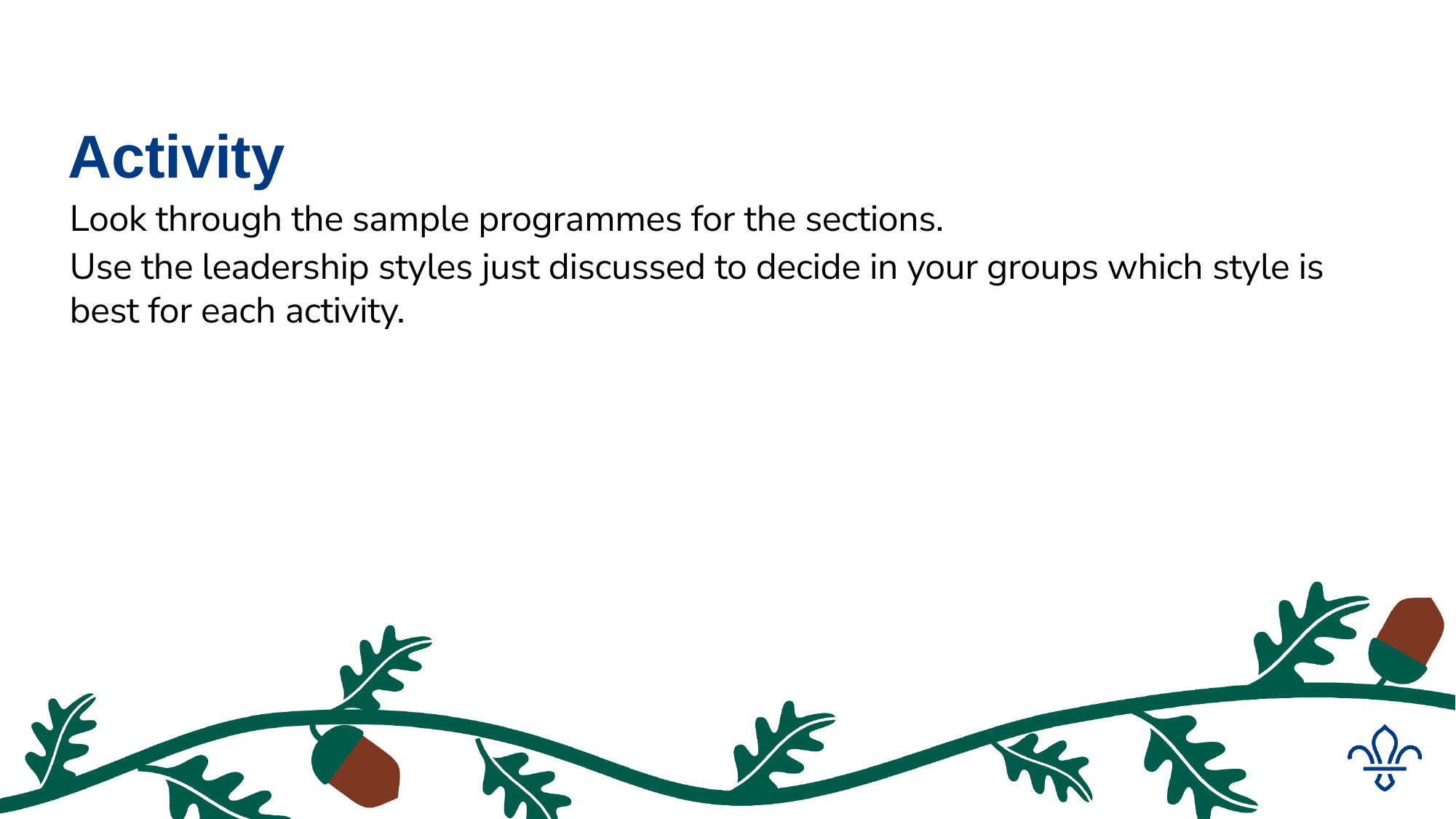

#
Activity
Look through the sample programmes for the sections.
Use the leadership styles just discussed to decide in your groups which style is best for each activity.